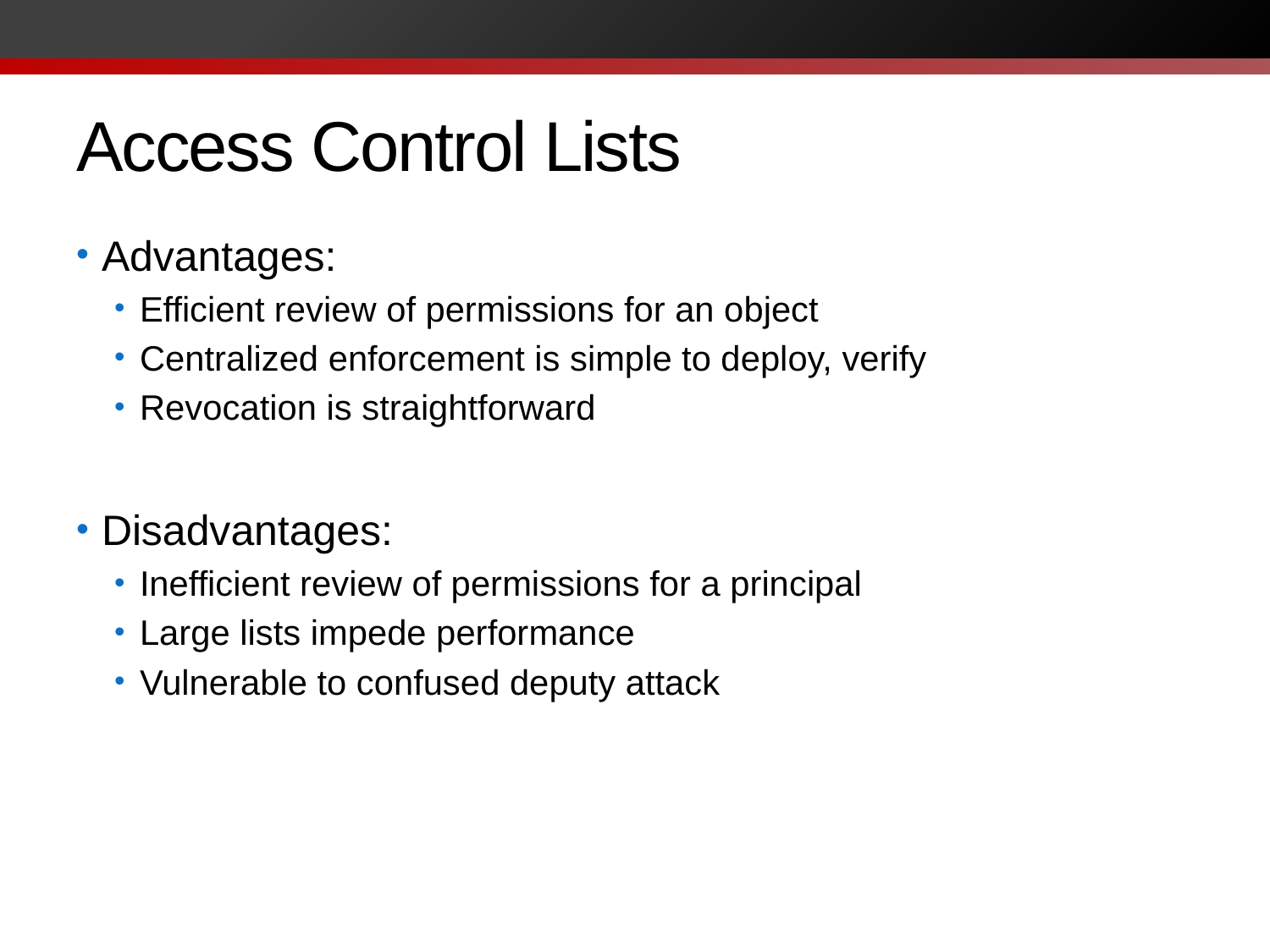

# Access Control Lists
Advantages:
Efficient review of permissions for an object
Centralized enforcement is simple to deploy, verify
Revocation is straightforward

Disadvantages:
Inefficient review of permissions for a principal
Large lists impede performance
Vulnerable to confused deputy attack